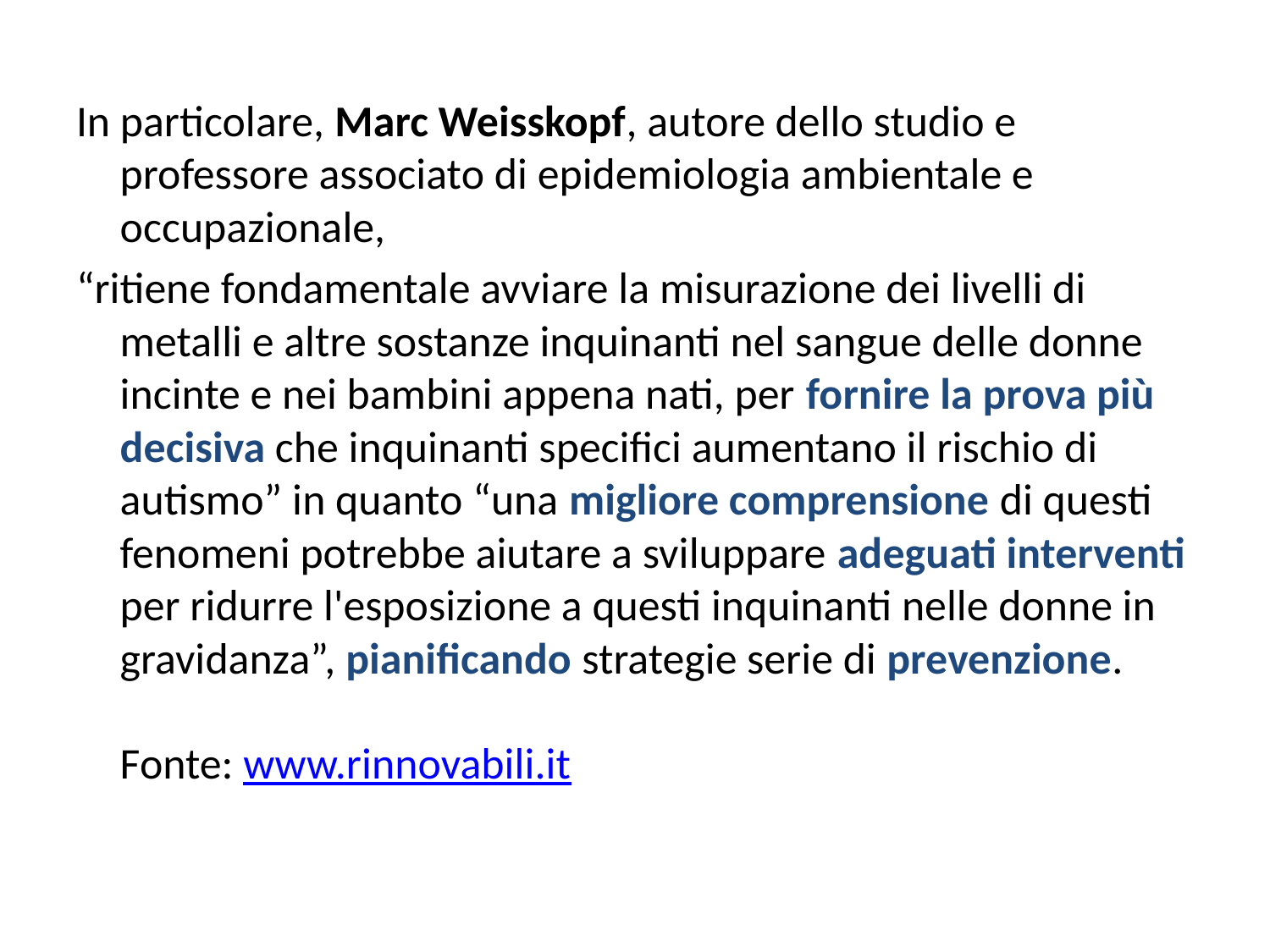

In particolare, Marc Weisskopf, autore dello studio e professore associato di epidemiologia ambientale e occupazionale,
“ritiene fondamentale avviare la misurazione dei livelli di metalli e altre sostanze inquinanti nel sangue delle donne incinte e nei bambini appena nati, per fornire la prova più decisiva che inquinanti specifici aumentano il rischio di autismo” in quanto “una migliore comprensione di questi fenomeni potrebbe aiutare a sviluppare adeguati interventi per ridurre l'esposizione a questi inquinanti nelle donne in gravidanza”, pianificando strategie serie di prevenzione.
Fonte: www.rinnovabili.it